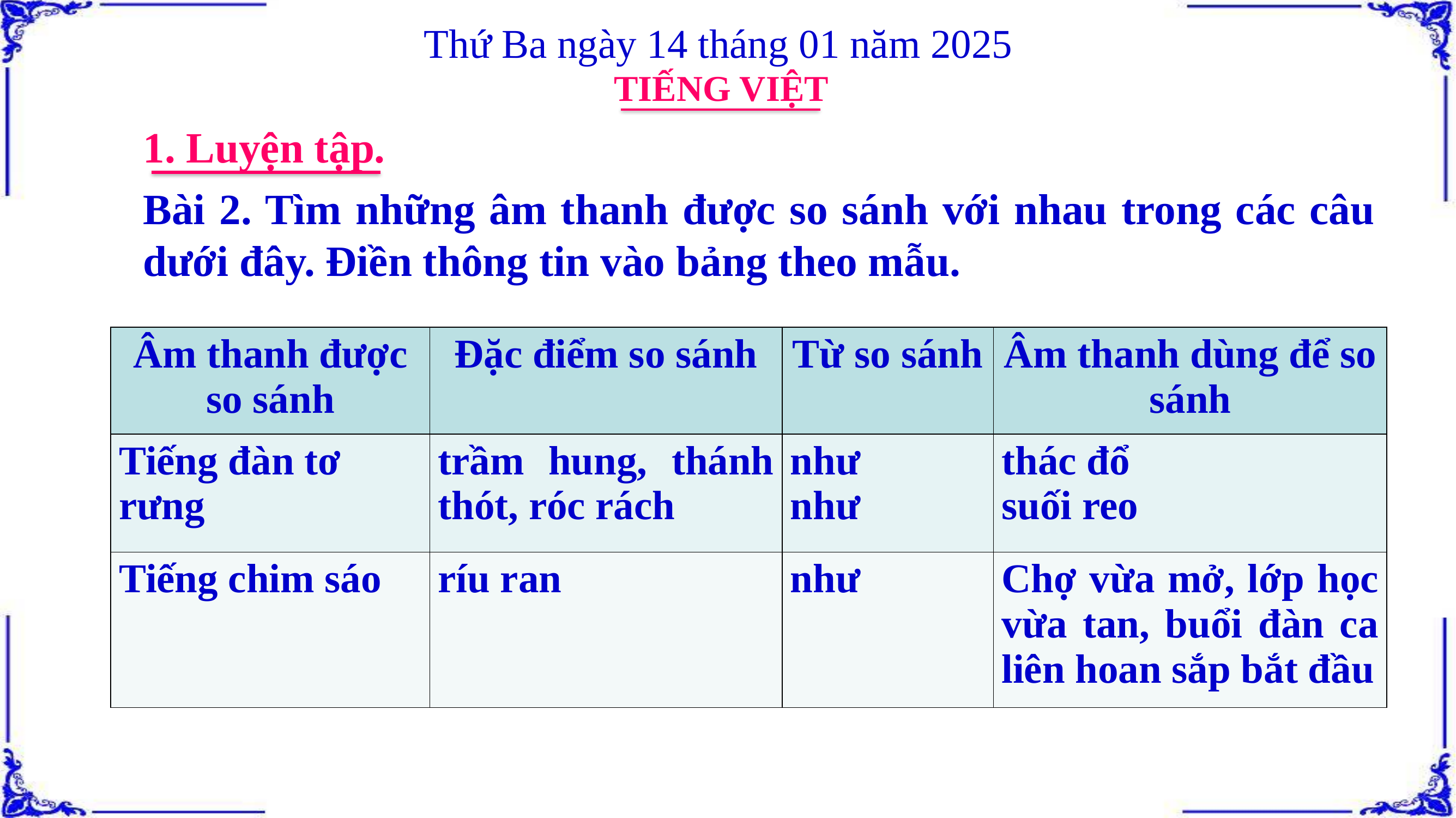

Thứ Ba ngày 14 tháng 01 năm 2025
TIẾNG VIỆT
1. Luyện tập.
Bài 2. Tìm những âm thanh được so sánh với nhau trong các câu dưới đây. Điền thông tin vào bảng theo mẫu.
| Âm thanh được so sánh | Đặc điểm so sánh | Từ so sánh | Âm thanh dùng để so sánh |
| --- | --- | --- | --- |
| Tiếng đàn tơ rưng | trầm hung, thánh thót, róc rách | như như | thác đổ suối reo |
| Tiếng chim sáo | ríu ran | như | Chợ vừa mở, lớp học vừa tan, buổi đàn ca liên hoan sắp bắt đầu |